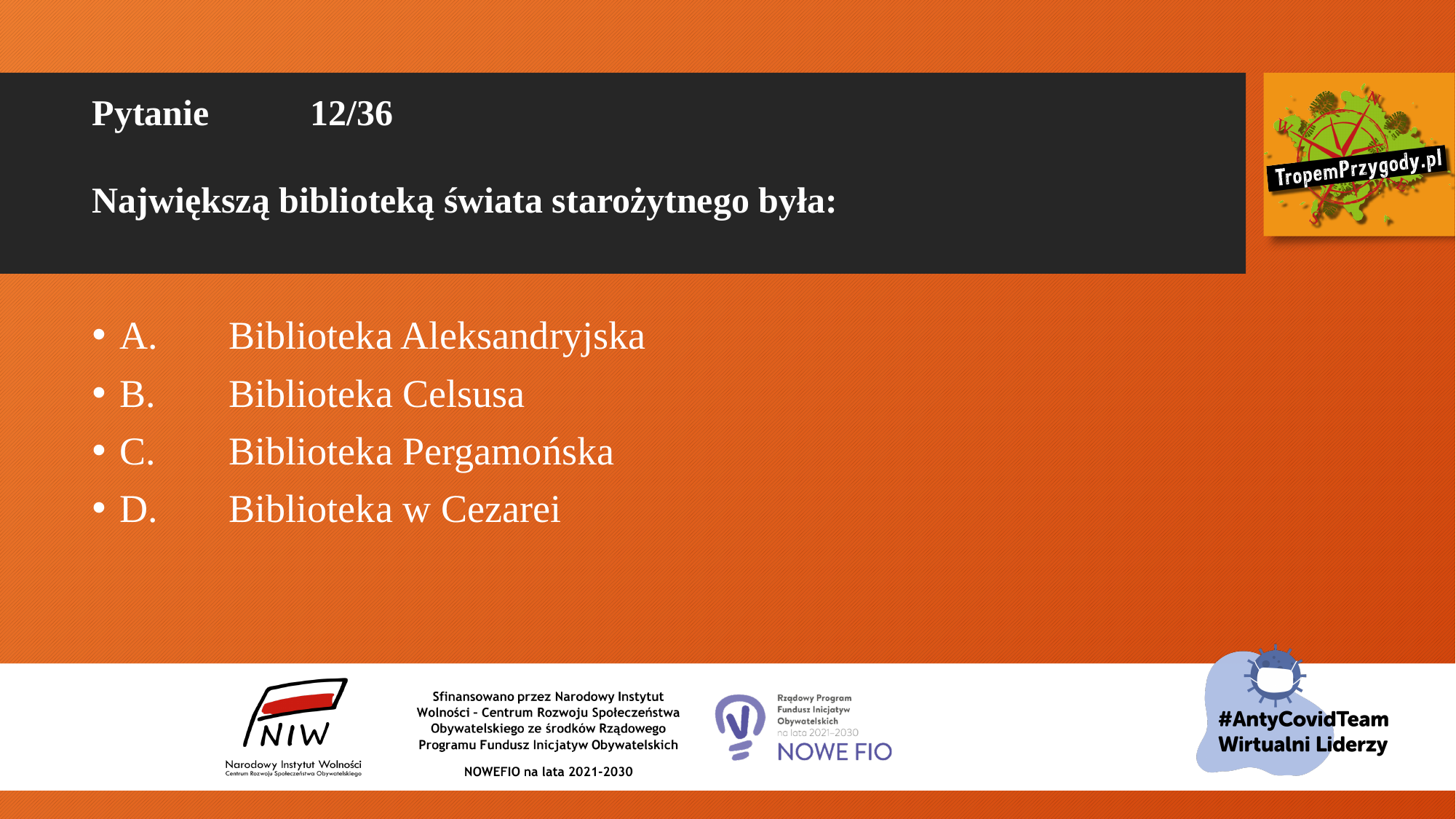

# Pytanie 	12/36 Największą biblioteką świata starożytnego była:
A.	Biblioteka Aleksandryjska
B.	Biblioteka Celsusa
C.	Biblioteka Pergamońska
D.	Biblioteka w Cezarei